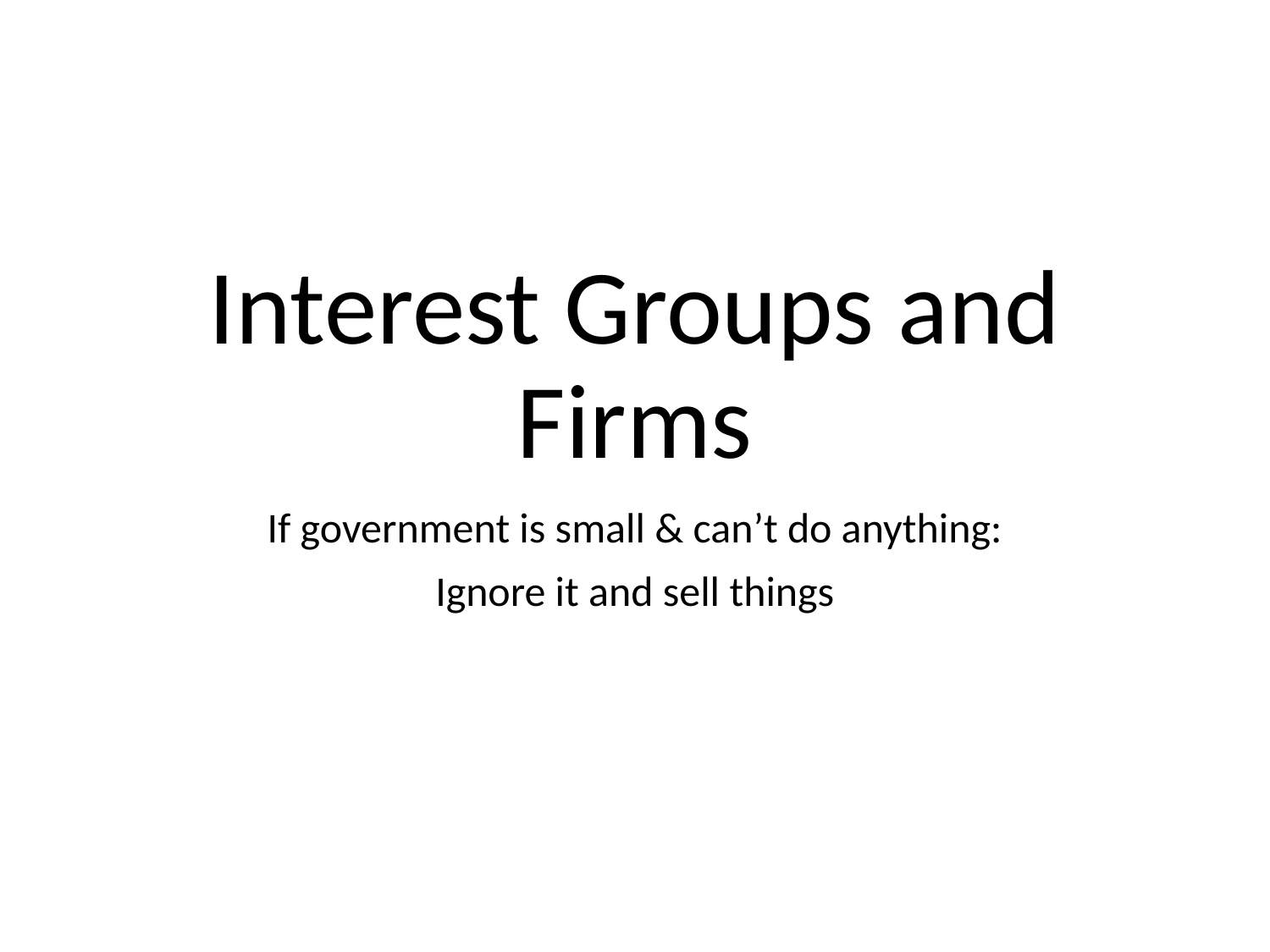

# Interest Groups and Firms
If government is small & can’t do anything:
Ignore it and sell things